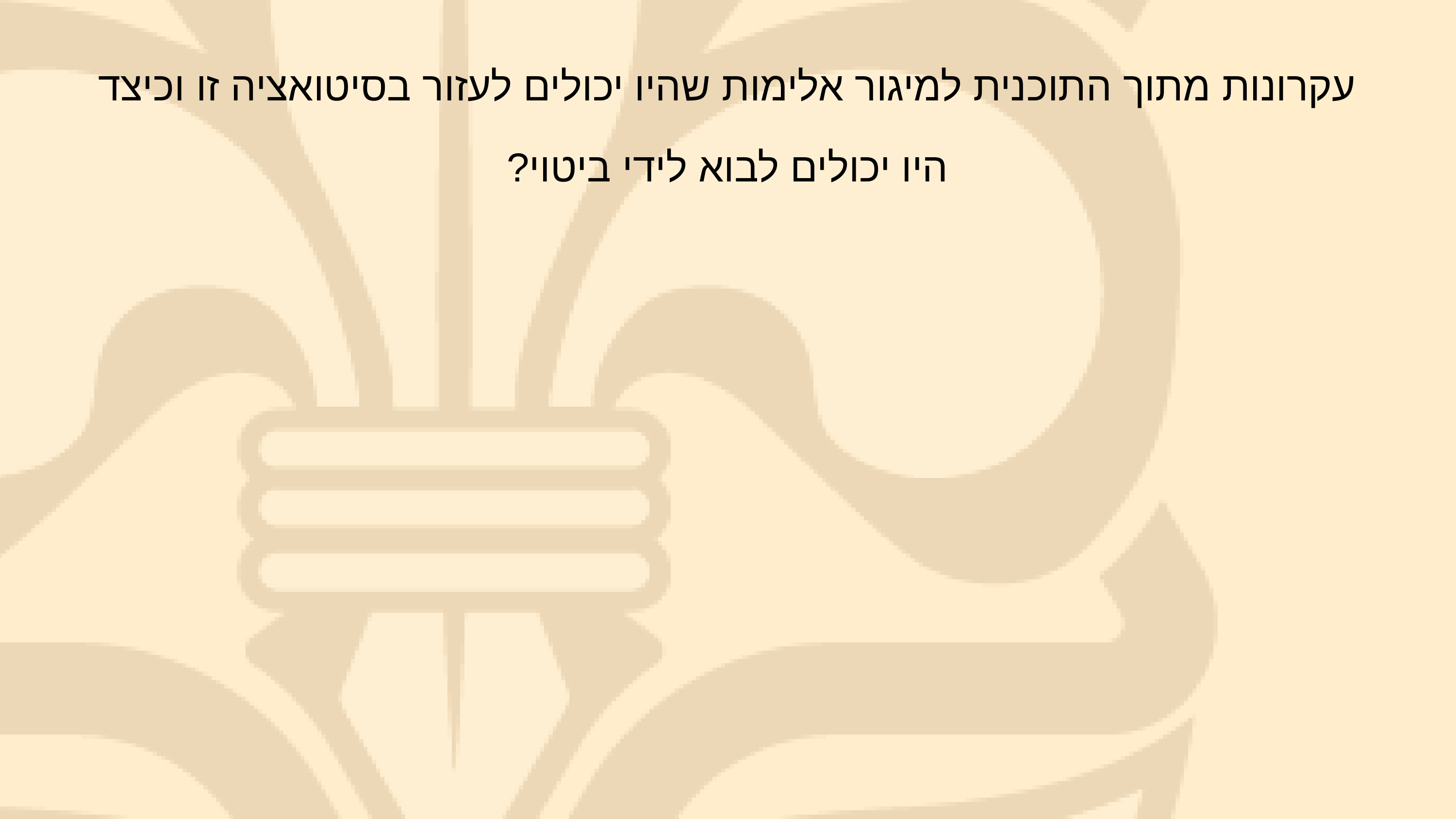

עקרונות מתוך התוכנית למיגור אלימות שהיו יכולים לעזור בסיטואציה זו וכיצד היו יכולים לבוא לידי ביטוי?